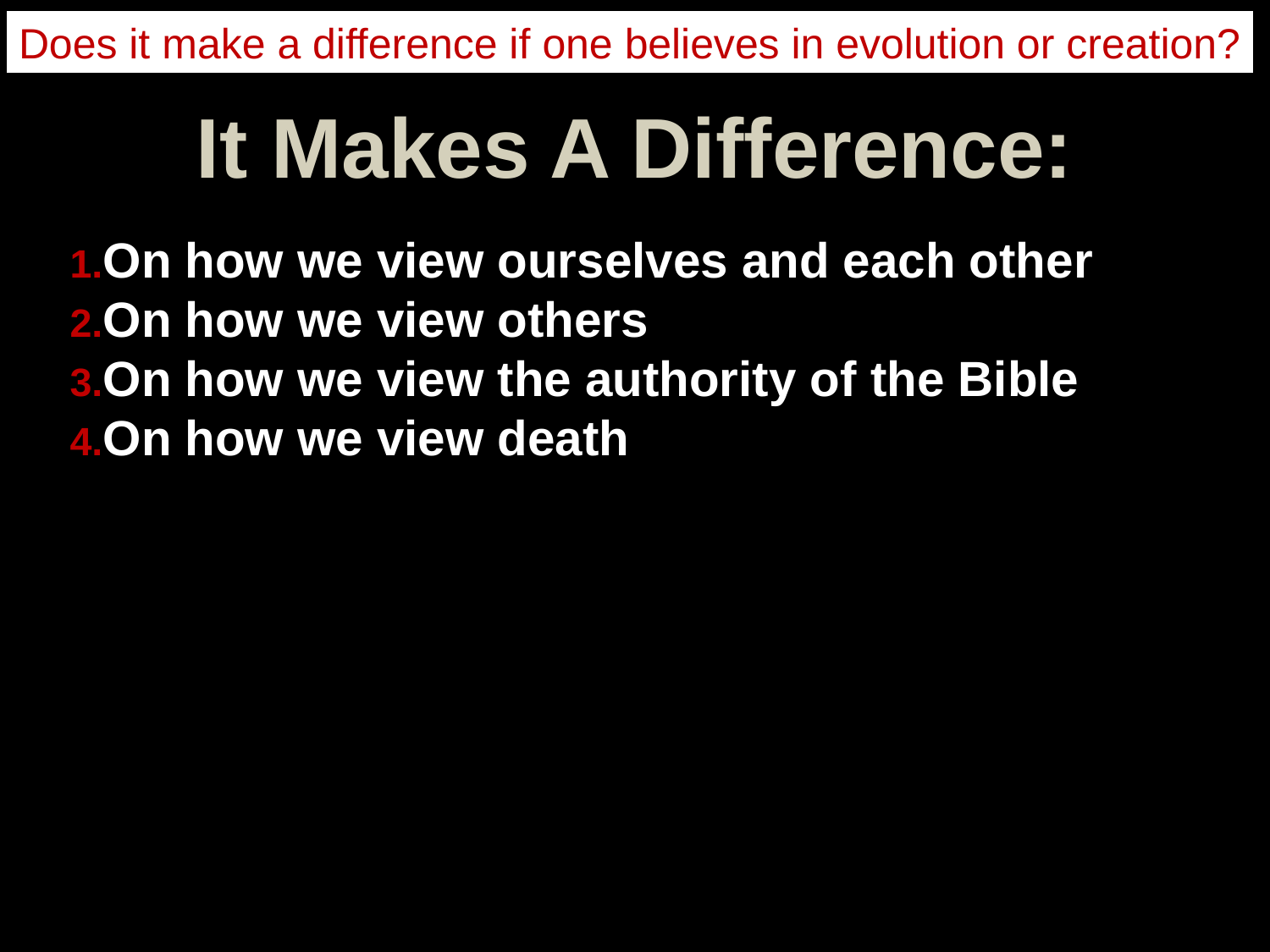

Does it make a difference if one believes in evolution or creation?
# It Makes A Difference:
On how we view ourselves and each other
On how we view others
On how we view the authority of the Bible
On how we view death